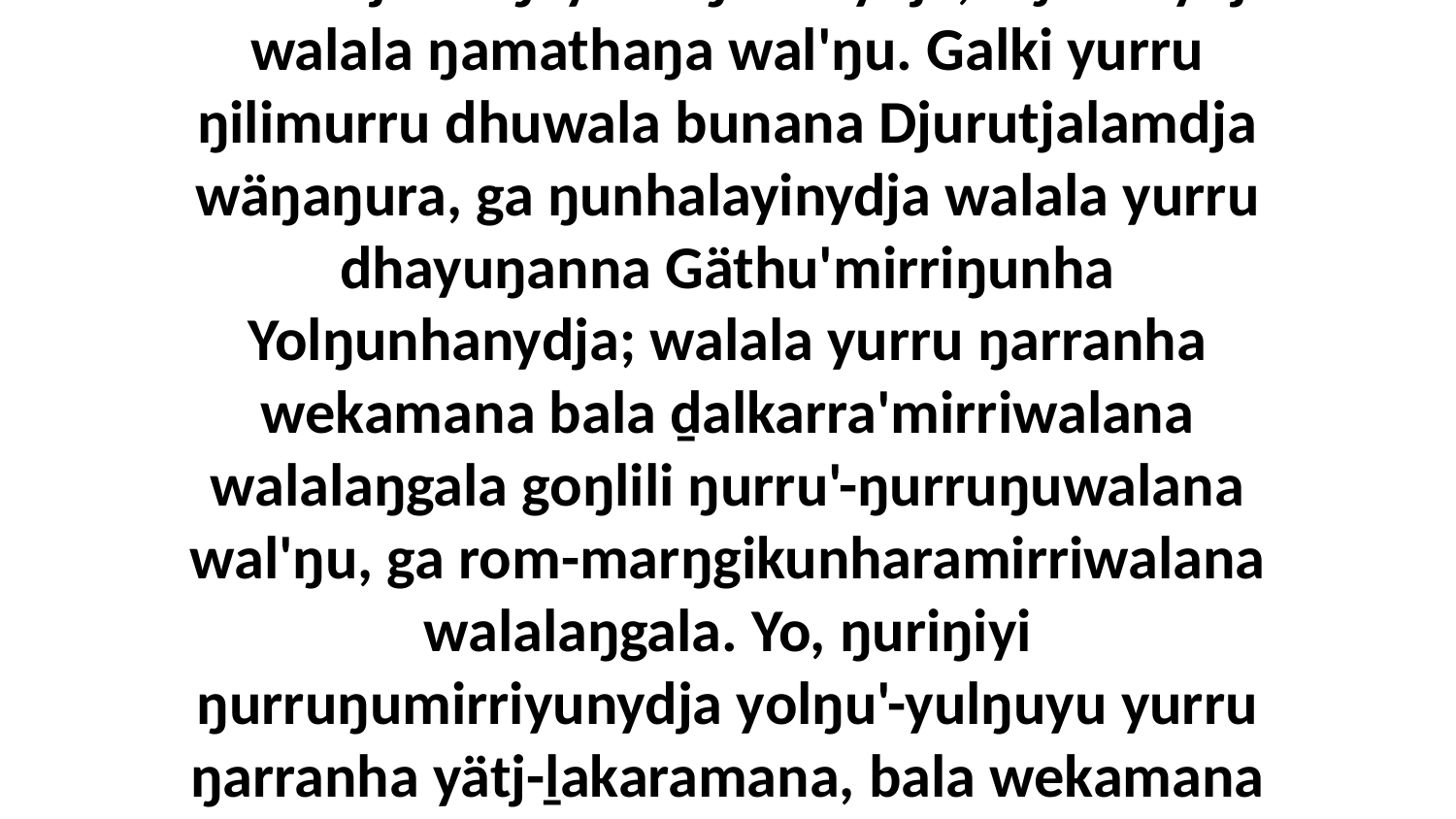

18 Ga bitjarra ŋayi waŋananydja, “Ŋäkanydja walala ŋamathaŋa wal'ŋu. Galki yurru ŋilimurru dhuwala bunana Djurutjalamdja wäŋaŋura, ga ŋunhalayinydja walala yurru dhayuŋanna Gäthu'mirriŋunha Yolŋunhanydja; walala yurru ŋarranha wekamana bala ḏalkarra'mirriwalana walalaŋgala goŋlili ŋurru'-ŋurruŋuwalana wal'ŋu, ga rom-marŋgikunharamirriwalana walalaŋgala. Yo, ŋuriŋiyi ŋurruŋumirriyunydja yolŋu'-yulŋuyu yurru ŋarranha yätj-ḻakaramana, bala wekamana rakunydhinyarawuna.